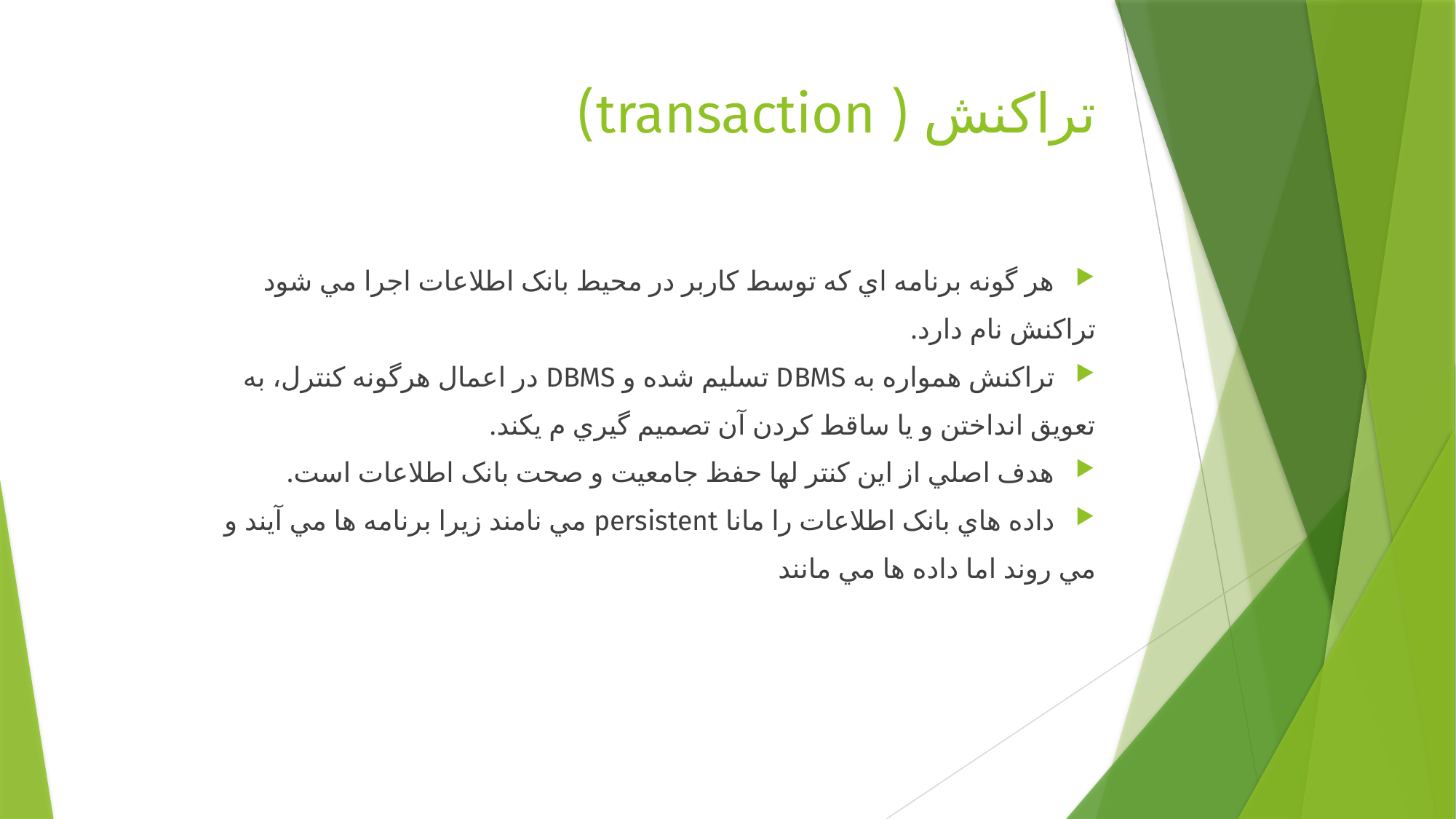

# تراکنش ( transaction)
هر گونه برنامه اي که توسط کاربر در محیط بانک اطلاعات اجرا مي شود
تراکنش نام دارد.
تراکنش همواره به DBMS تسلیم شده و DBMS در اعمال هرگونه کنترل، به
تعویق انداختن و یا ساقط کردن آن تصمیم گیري م يکند.
هدف اصلي از این کنتر لها حفظ جامعیت و صحت بانک اطلاعات است.
داده هاي بانک اطلاعات را مانا persistent مي نامند زیرا برنامه ها مي آیند و
مي روند اما داده ها مي مانند